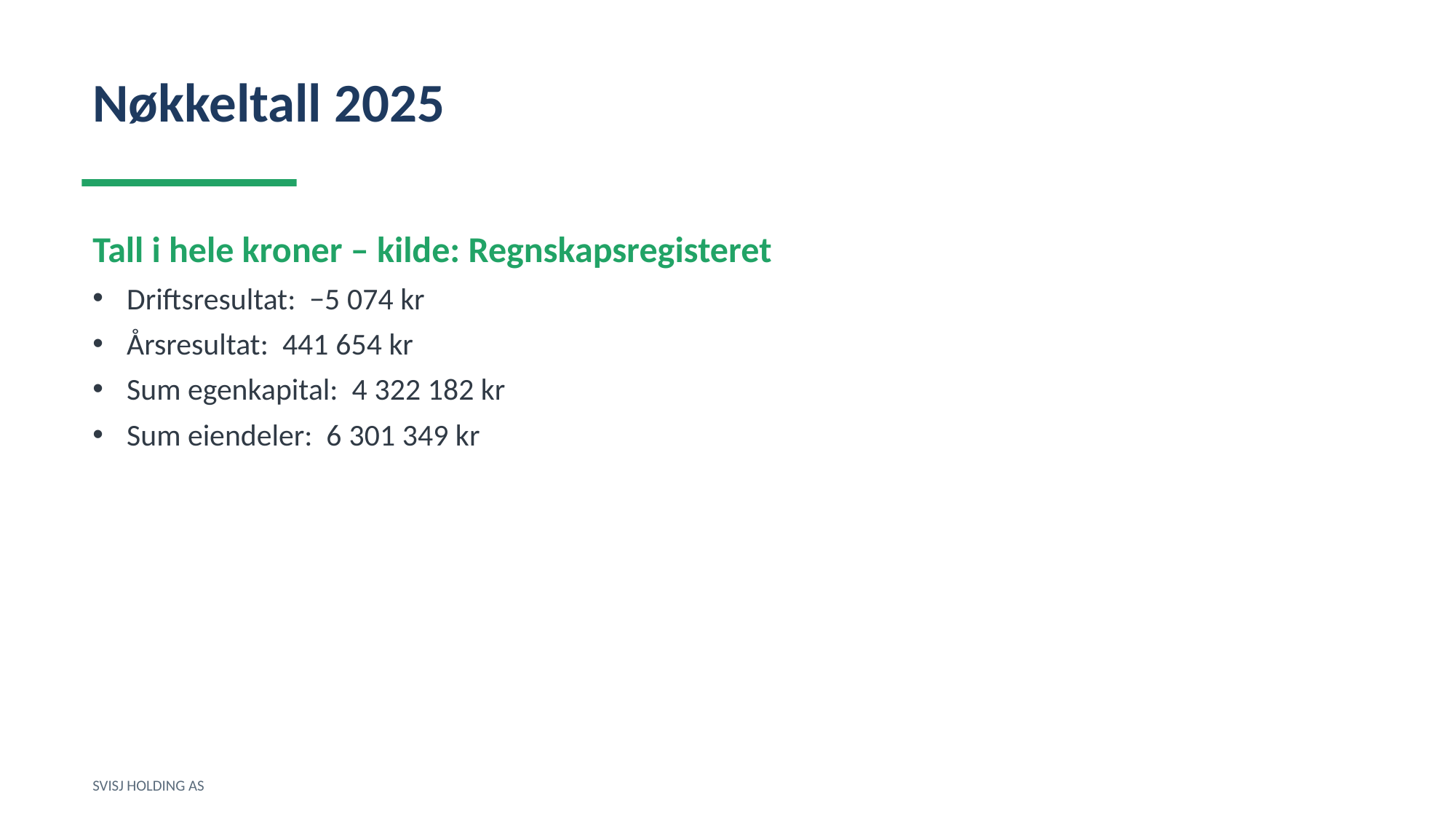

Nøkkeltall 2025

Tall i hele kroner – kilde: Regnskapsregisteret
Driftsresultat:  −5 074 kr
Årsresultat:  441 654 kr
Sum egenkapital:  4 322 182 kr
Sum eiendeler:  6 301 349 kr
SVISJ HOLDING AS